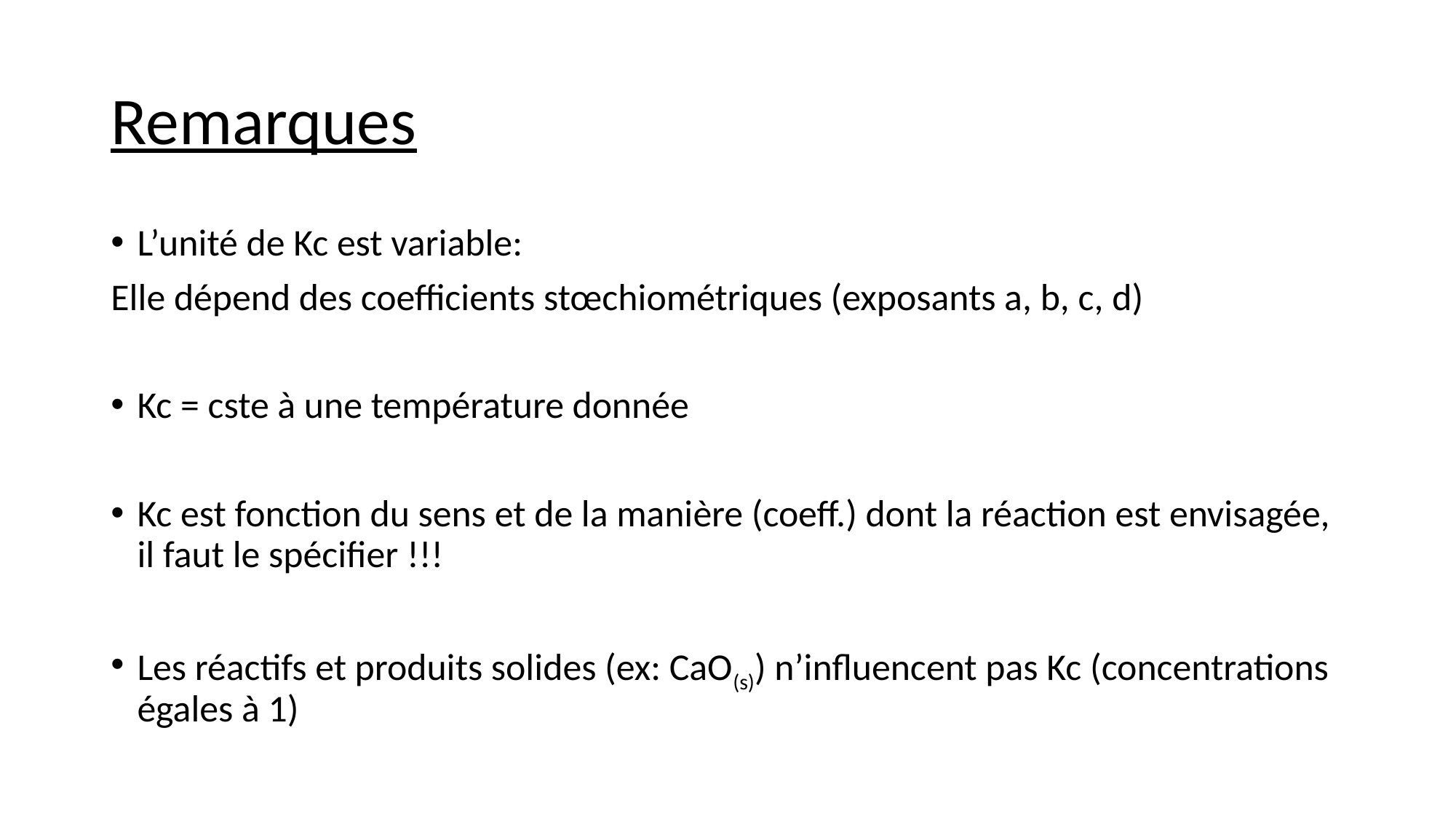

# Remarques
L’unité de Kc est variable:
Elle dépend des coefficients stœchiométriques (exposants a, b, c, d)

Kc = cste à une température donnée

Kc est fonction du sens et de la manière (coeff.) dont la réaction est envisagée, il faut le spécifier !!!

Les réactifs et produits solides (ex: CaO(s)) n’influencent pas Kc (concentrations égales à 1)